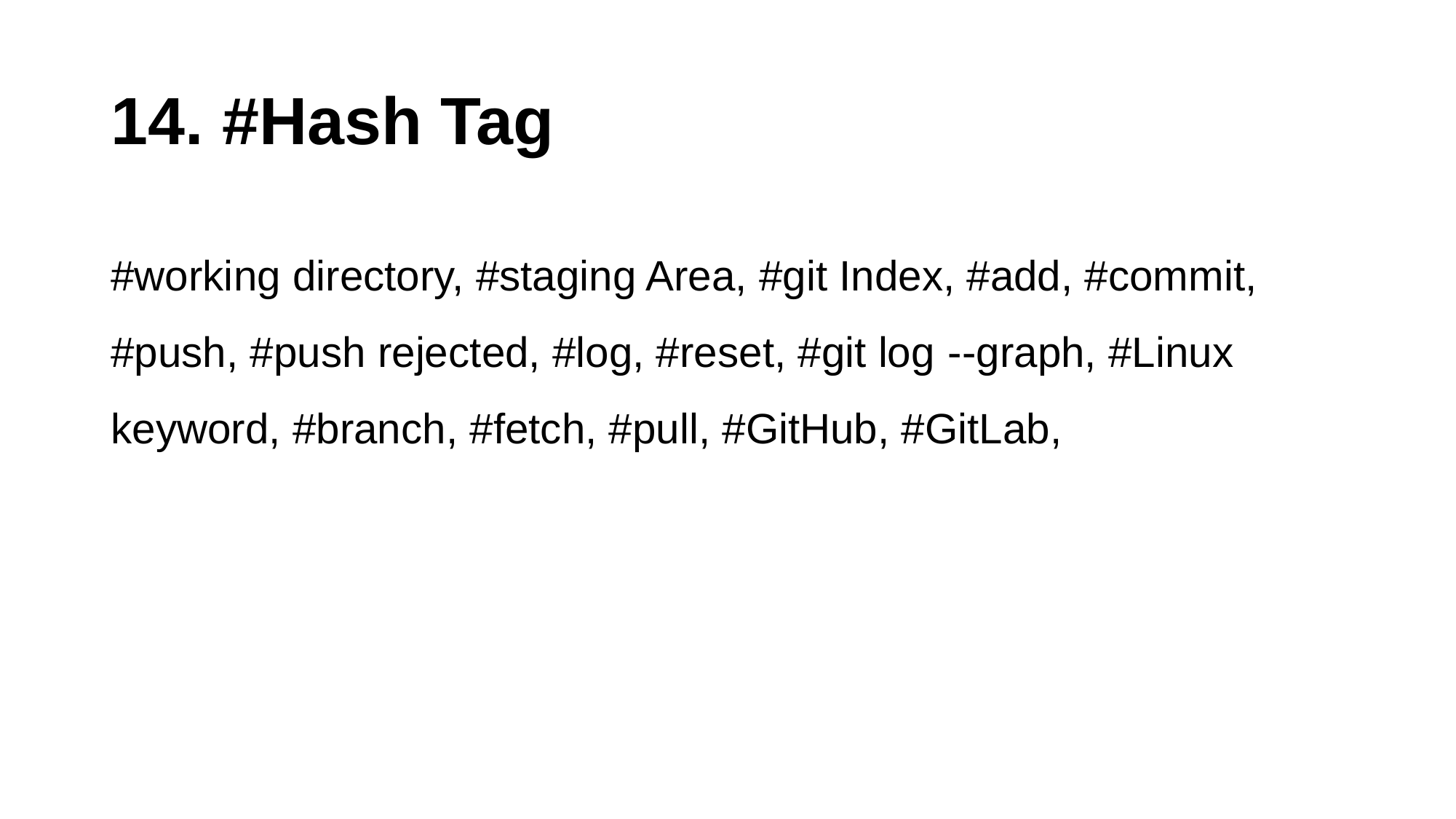

# 14. #Hash Tag
#working directory, #staging Area, #git Index, #add, #commit, #push, #push rejected, #log, #reset, #git log --graph, #Linux keyword, #branch, #fetch, #pull, #GitHub, #GitLab,